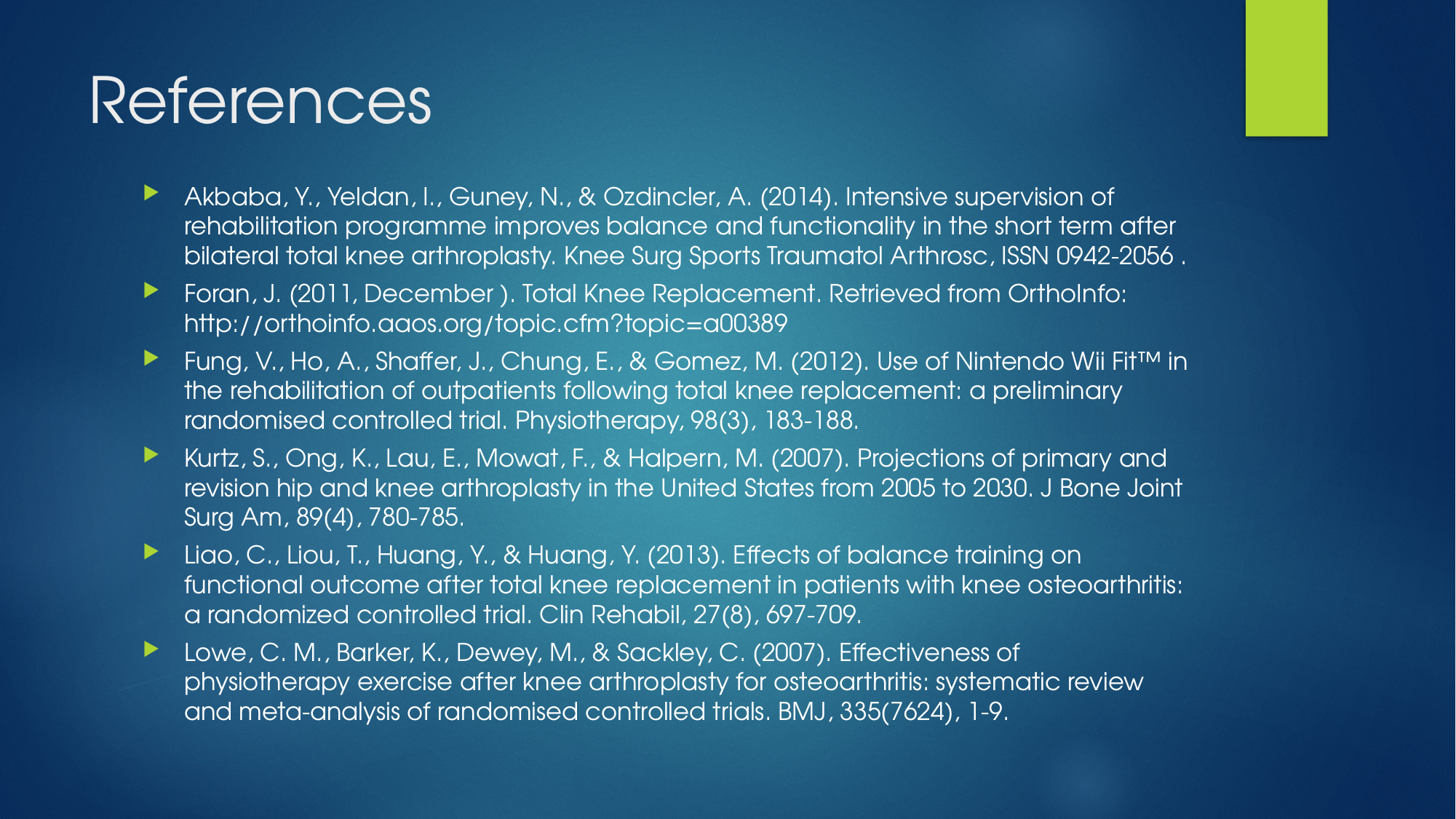

# References
Akbaba, Y., Yeldan, I., Guney, N., & Ozdincler, A. (2014). Intensive supervision of rehabilitation programme improves balance and functionality in the short term after bilateral total knee arthroplasty. Knee Surg Sports Traumatol Arthrosc, ISSN 0942-2056 .
Foran, J. (2011, December ). Total Knee Replacement. Retrieved from OrthoInfo: http://orthoinfo.aaos.org/topic.cfm?topic=a00389
Fung, V., Ho, A., Shaffer, J., Chung, E., & Gomez, M. (2012). Use of Nintendo Wii Fit™ in the rehabilitation of outpatients following total knee replacement: a preliminary randomised controlled trial. Physiotherapy, 98(3), 183-188.
Kurtz, S., Ong, K., Lau, E., Mowat, F., & Halpern, M. (2007). Projections of primary and revision hip and knee arthroplasty in the United States from 2005 to 2030. J Bone Joint Surg Am, 89(4), 780-785.
Liao, C., Liou, T., Huang, Y., & Huang, Y. (2013). Effects of balance training on functional outcome after total knee replacement in patients with knee osteoarthritis: a randomized controlled trial. Clin Rehabil, 27(8), 697-709.
Lowe, C. M., Barker, K., Dewey, M., & Sackley, C. (2007). Effectiveness of physiotherapy exercise after knee arthroplasty for osteoarthritis: systematic review and meta-analysis of randomised controlled trials. BMJ, 335(7624), 1-9.